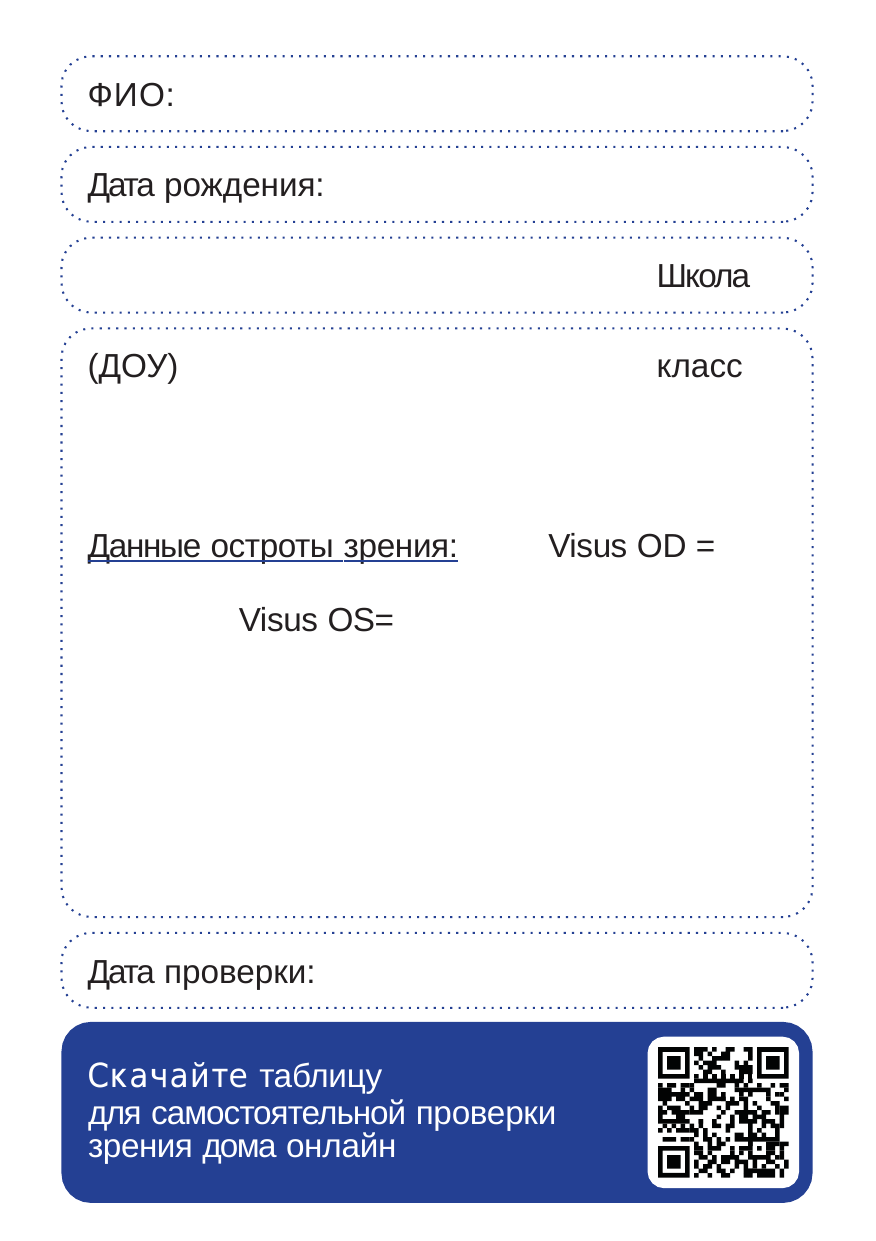

ФИО:
Дата рождения: 		 Школа (ДОУ) 	 класс
Данные остроты зрения:	 Visus OD =	Visus OS=

Дата проверки:

Скачайте таблицу
для самостоятельной проверки зрения дома онлайн